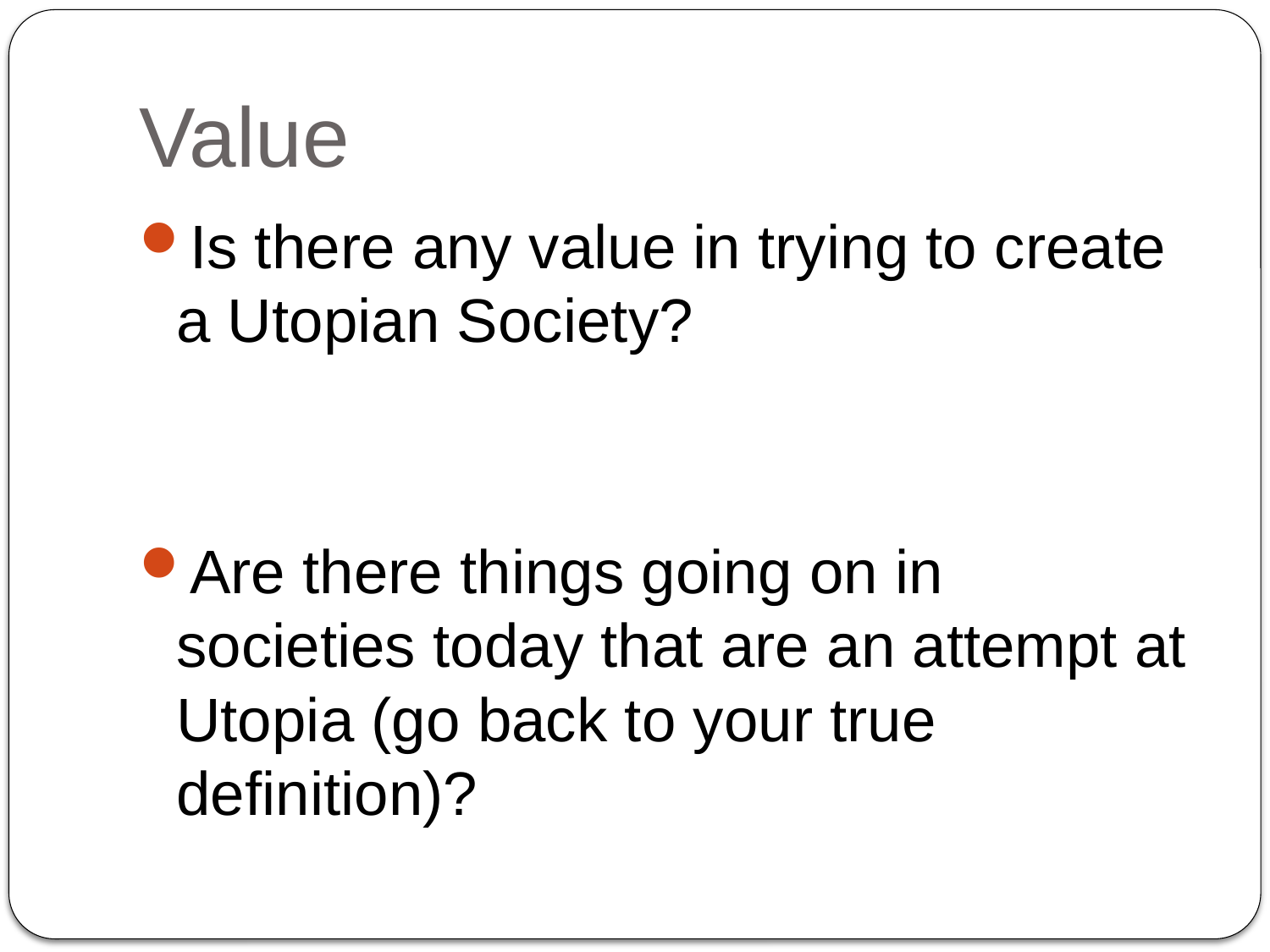

# Value
Is there any value in trying to create a Utopian Society?

Are there things going on in societies today that are an attempt at Utopia (go back to your true definition)?